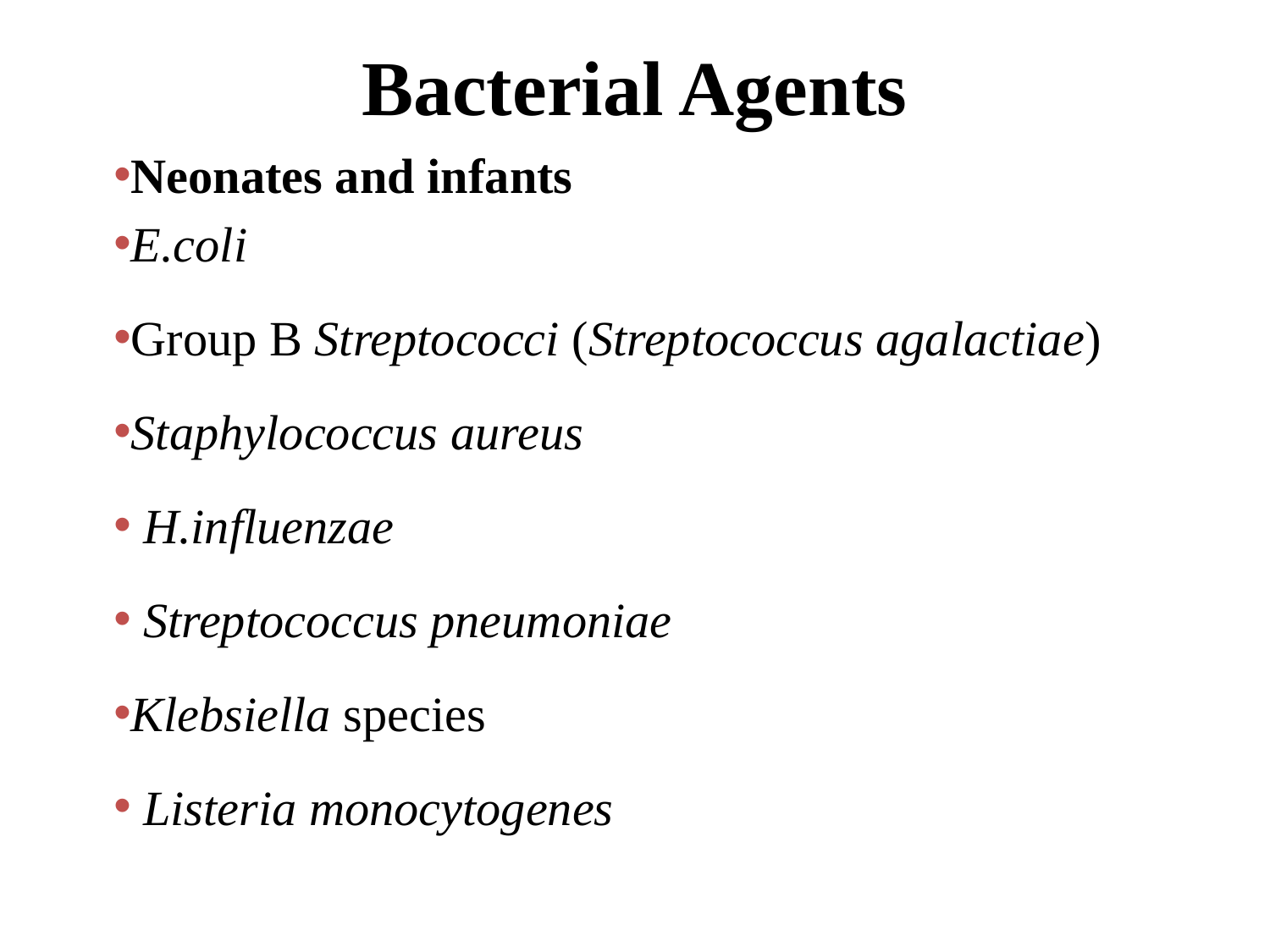

# Bacterial Agents
Neonates and infants
E.coli
Group B Streptococci (Streptococcus agalactiae)
Staphylococcus aureus
 H.influenzae
 Streptococcus pneumoniae
Klebsiella species
 Listeria monocytogenes